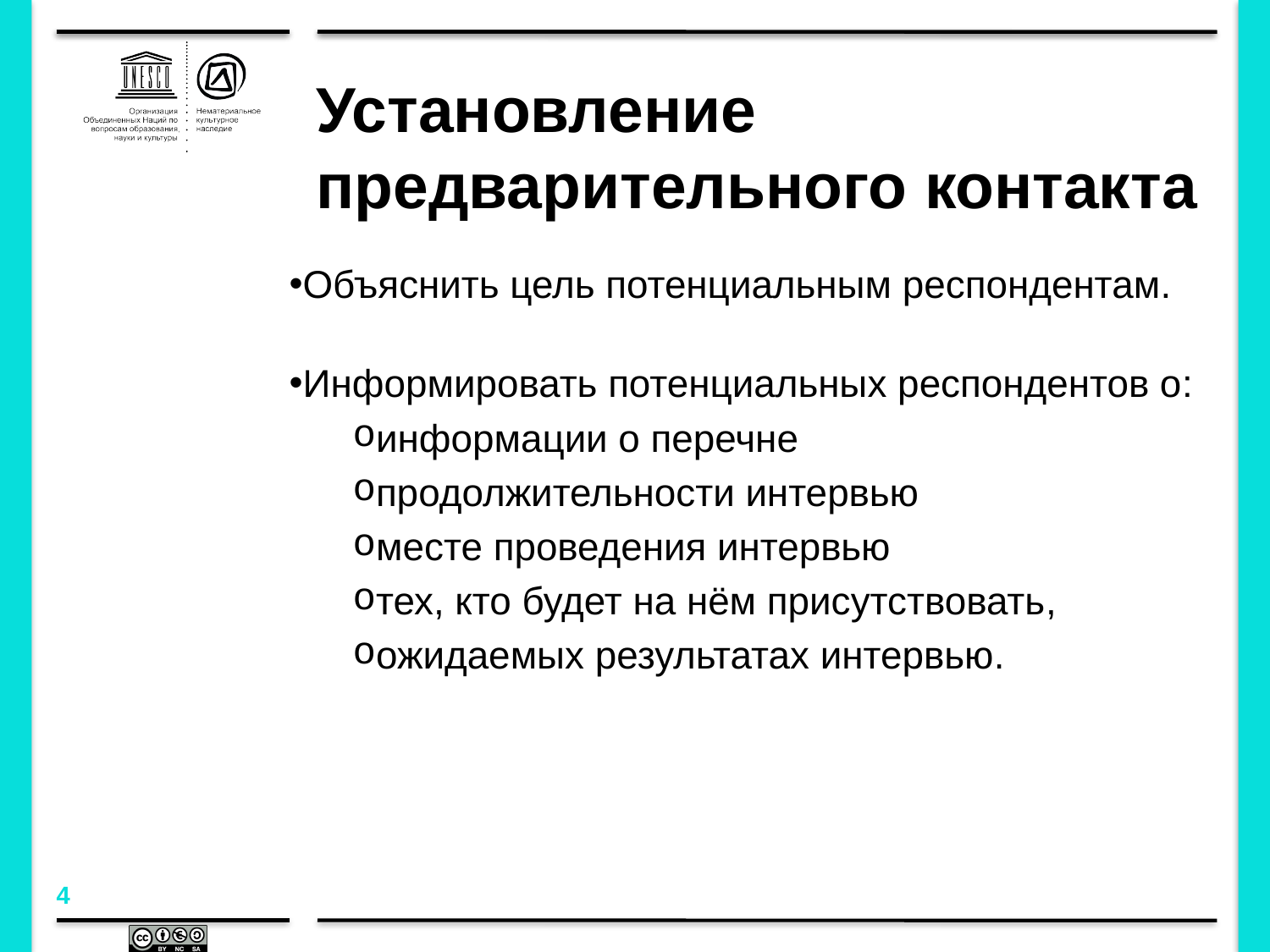

# Установление предварительного контакта
Объяснить цель потенциальным респондентам.

Информировать потенциальных респондентов о:
информации о перечне
продолжительности интервью
месте проведения интервью
тех, кто будет на нём присутствовать,
ожидаемых результатах интервью.